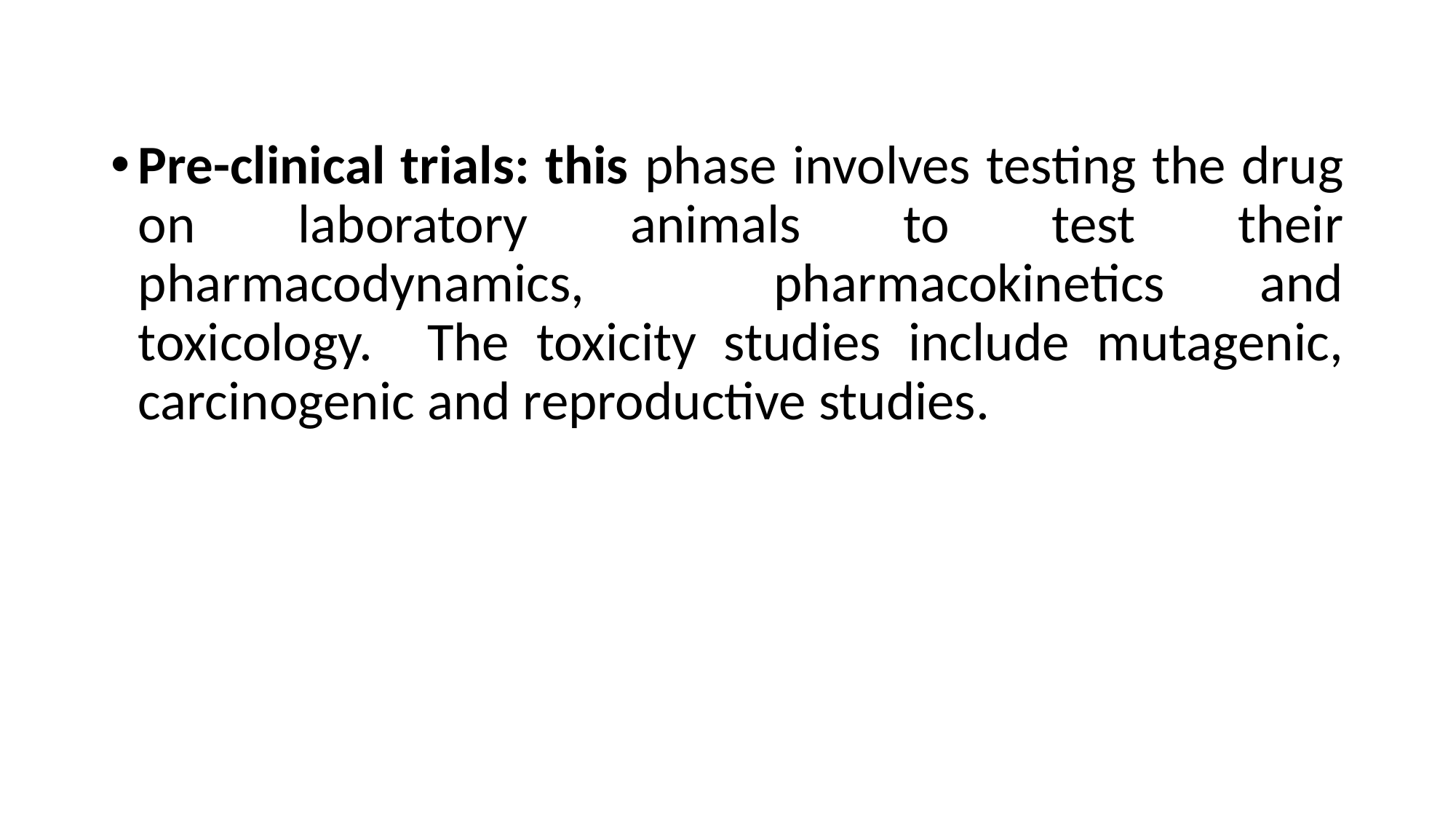

Pre-clinical trials: this phase involves testing the drug on laboratory animals to test their pharmacodynamics,  pharmacokinetics and toxicology.  The toxicity studies include mutagenic, carcinogenic and reproductive studies.